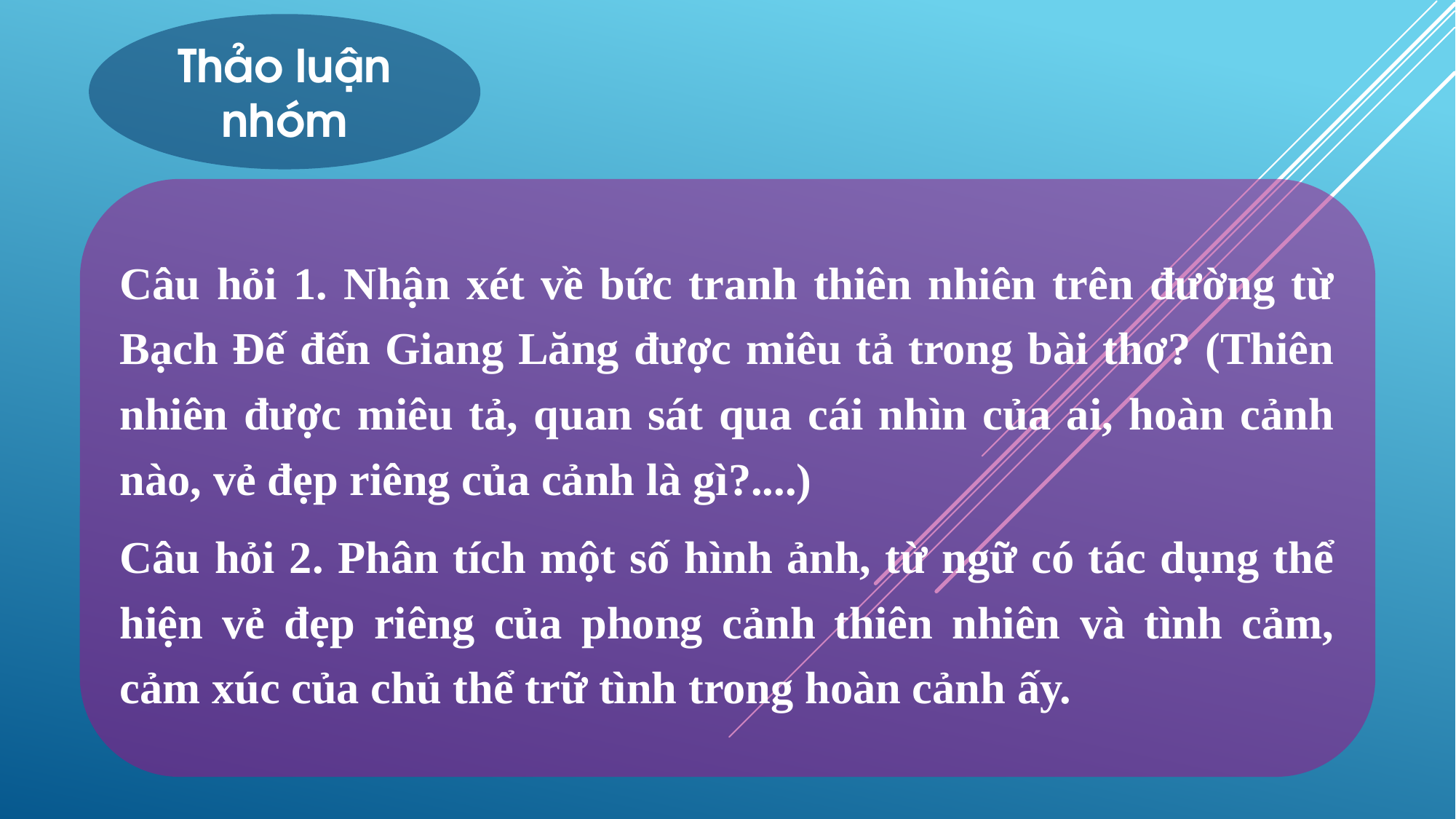

Thảo luận nhóm
Câu hỏi 1. Nhận xét về bức tranh thiên nhiên trên đường từ Bạch Đế đến Giang Lăng được miêu tả trong bài thơ? (Thiên nhiên được miêu tả, quan sát qua cái nhìn của ai, hoàn cảnh nào, vẻ đẹp riêng của cảnh là gì?....)
Câu hỏi 2. Phân tích một số hình ảnh, từ ngữ có tác dụng thể hiện vẻ đẹp riêng của phong cảnh thiên nhiên và tình cảm, cảm xúc của chủ thể trữ tình trong hoàn cảnh ấy.